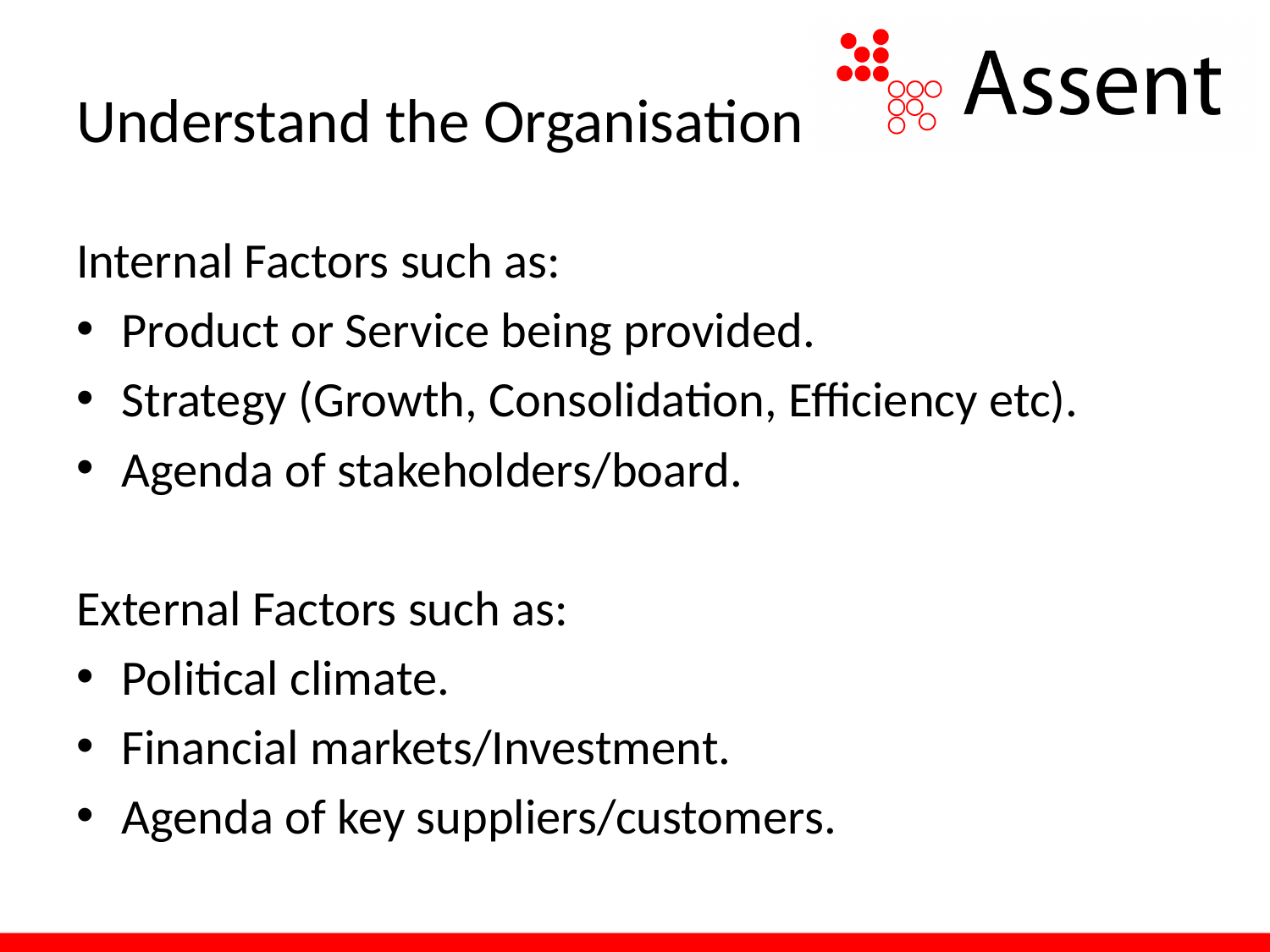

# Understand the Organisation
Internal Factors such as:
Product or Service being provided.
Strategy (Growth, Consolidation, Efficiency etc).
Agenda of stakeholders/board.

External Factors such as:
Political climate.
Financial markets/Investment.
Agenda of key suppliers/customers.